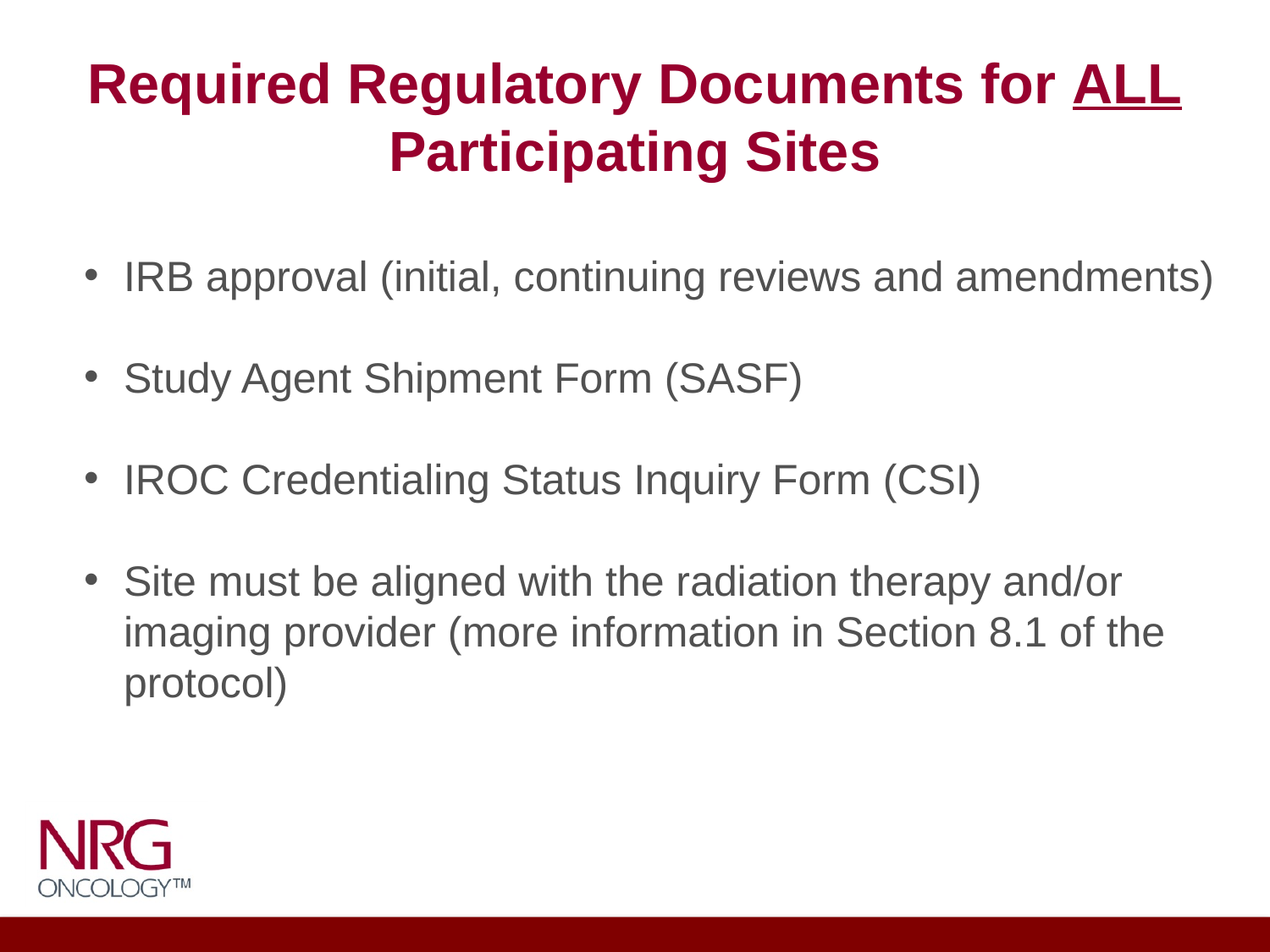

# Required Regulatory Documents for ALL Participating Sites

IRB approval (initial, continuing reviews and amendments)

Study Agent Shipment Form (SASF)

IROC Credentialing Status Inquiry Form (CSI)

Site must be aligned with the radiation therapy and/or imaging provider (more information in Section 8.1 of the protocol)